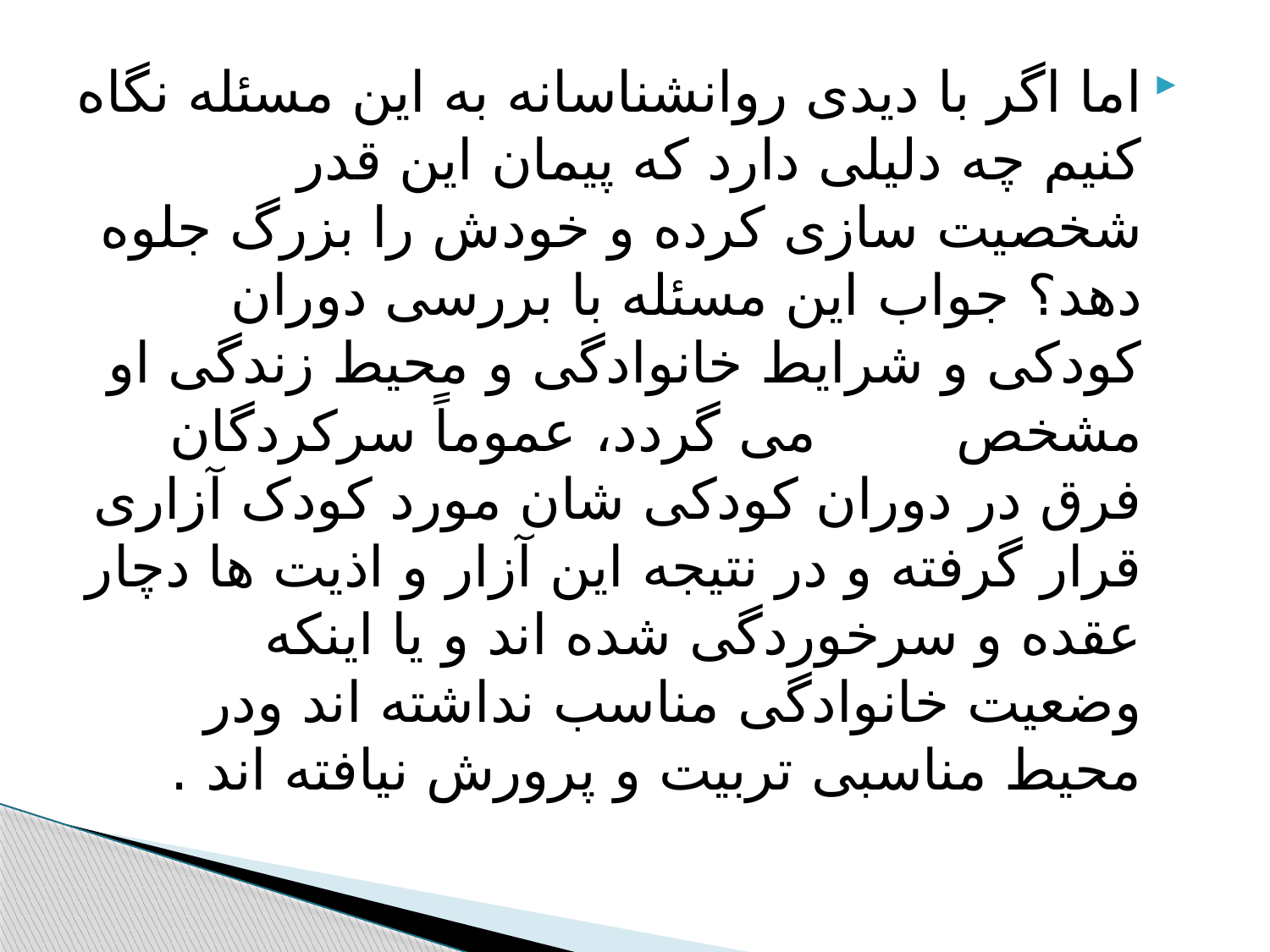

#
اما اگر با دیدی روانشناسانه به این مسئله نگاه کنیم چه دلیلی دارد که پیمان این قدر شخصیت سازی کرده و خودش را بزرگ جلوه دهد؟ جواب این مسئله با بررسی دوران کودکی و شرایط خانوادگی و محیط زندگی او مشخص        می گردد، عموماً سرکردگان فرق در دوران کودکی شان مورد کودک آزاری قرار گرفته و در نتیجه این آزار و اذیت ها دچار عقده و سرخوردگی شده اند و یا اینکه وضعیت خانوادگی مناسب نداشته اند ودر محیط مناسبی تربیت و پرورش نیافته اند .